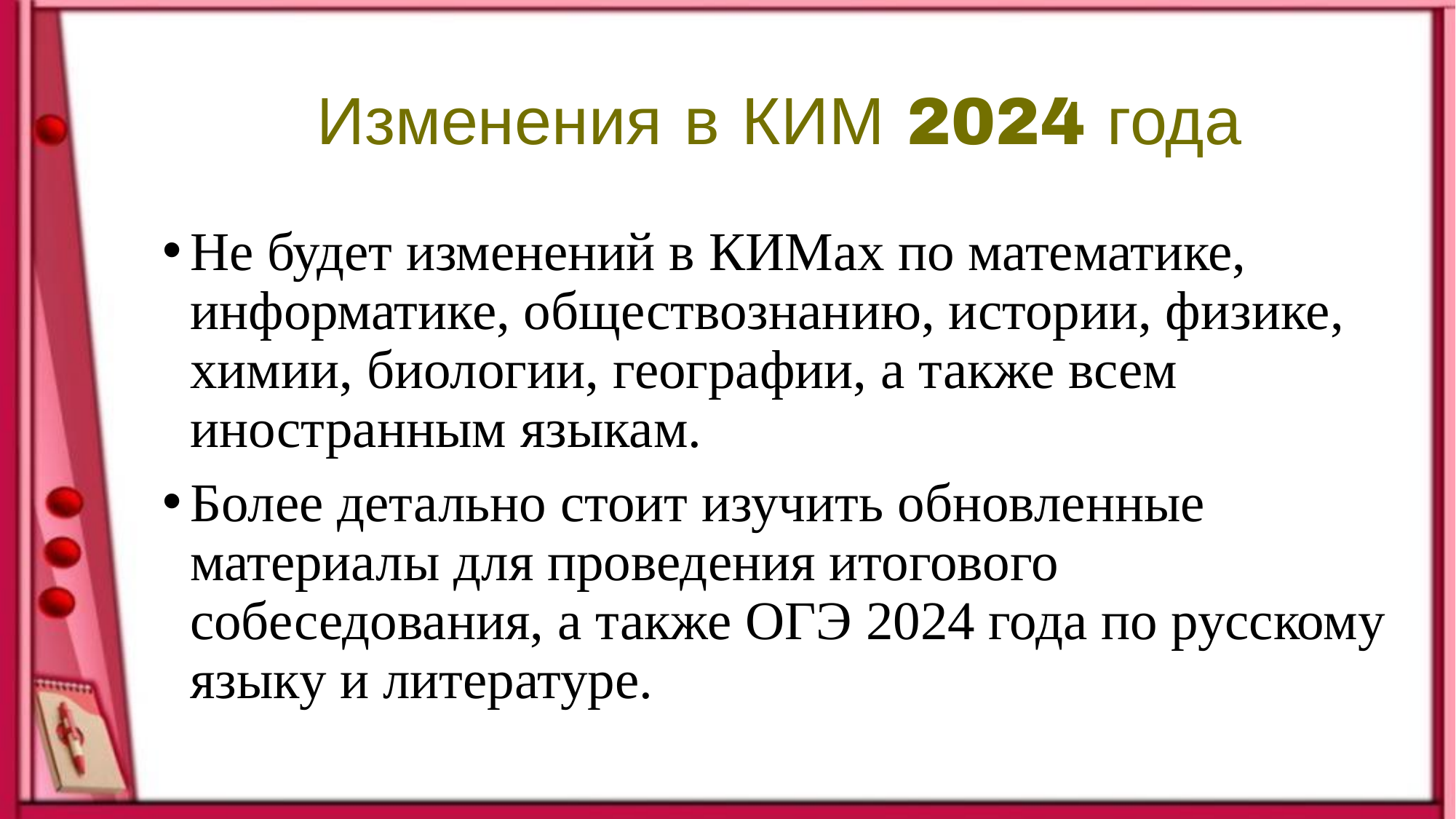

# Изменения в КИМ 2024 года
Не будет изменений в КИМах по математике, информатике, обществознанию, истории, физике, химии, биологии, географии, а также всем иностранным языкам.
Более детально стоит изучить обновленные материалы для проведения итогового собеседования, а также ОГЭ 2024 года по русскому языку и литературе.